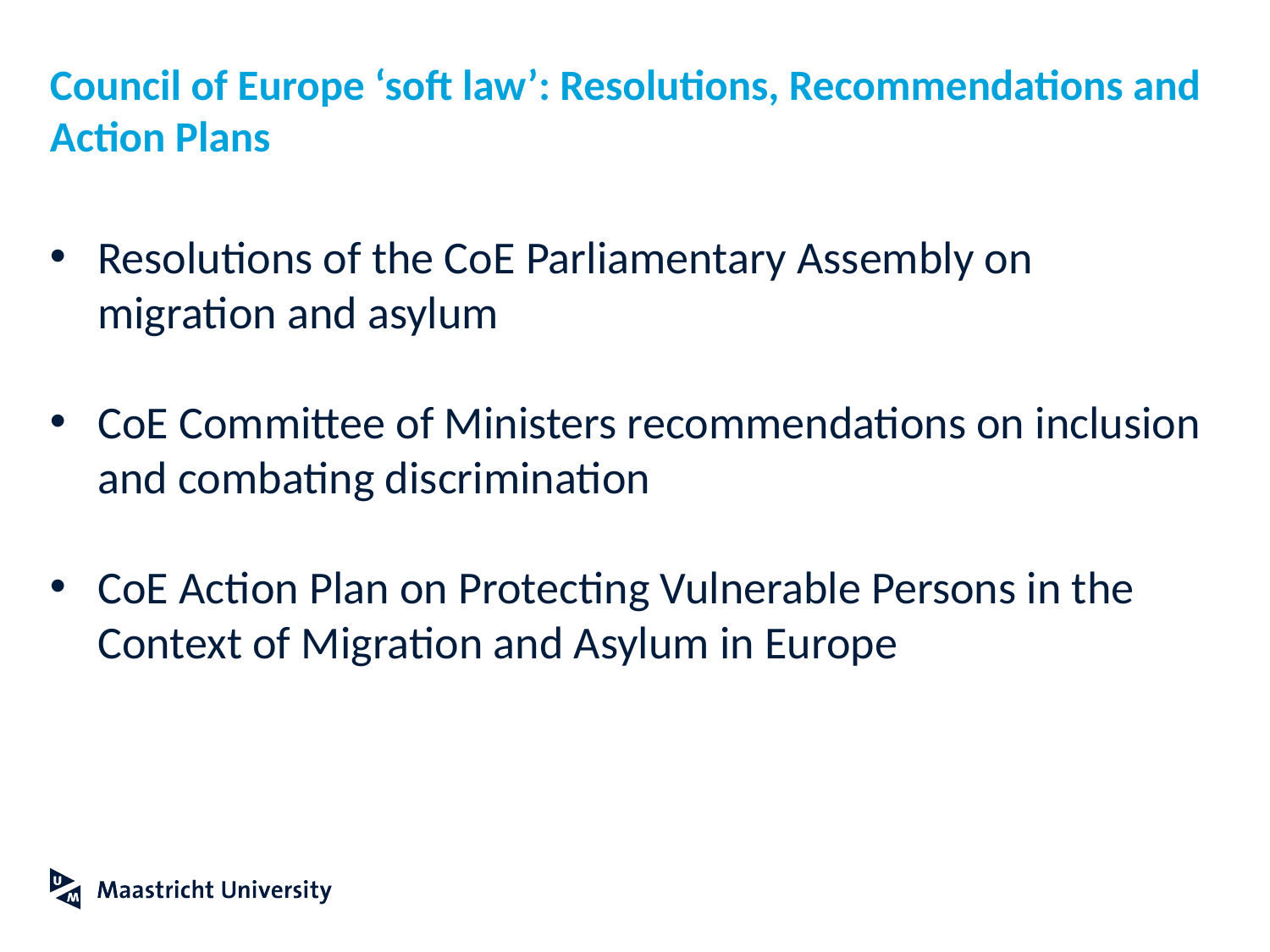

# Council of Europe ‘soft law’: Resolutions, Recommendations and Action Plans
Resolutions of the CoE Parliamentary Assembly on migration and asylum

CoE Committee of Ministers recommendations on inclusion and combating discrimination

CoE Action Plan on Protecting Vulnerable Persons in the Context of Migration and Asylum in Europe